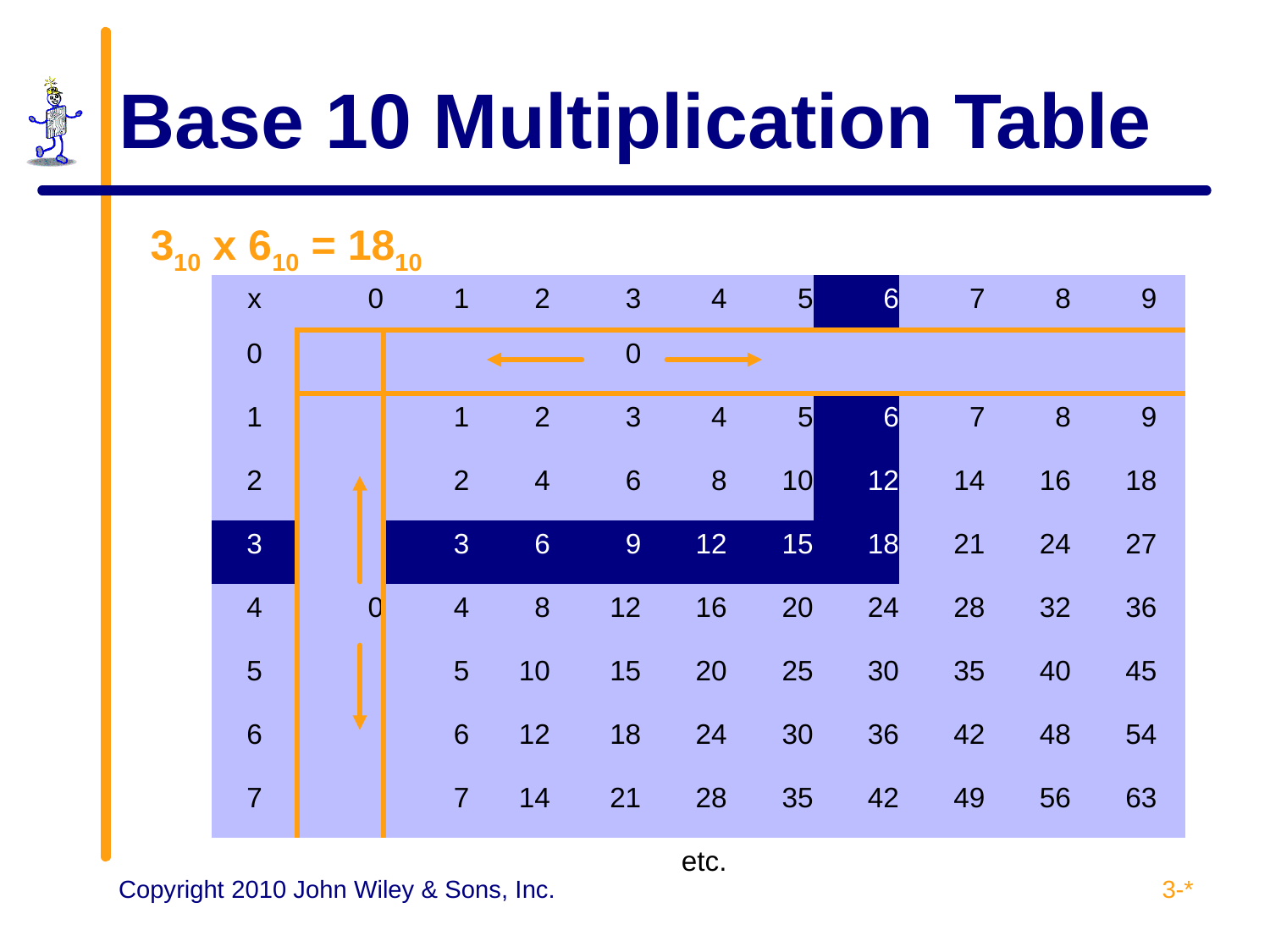

# Base 10 Multiplication Table
310 x 610 = 1810
| x | 0 | 1 | 2 | 3 | 4 | 5 | 6 | 7 | 8 | 9 |  |
| --- | --- | --- | --- | --- | --- | --- | --- | --- | --- | --- | --- |
| 0 |  |  |  | 0 |  |  |  |  |  |  |  |
| 1 |  | 1 | 2 | 3 | 4 | 5 | 6 | 7 | 8 | 9 |  |
| 2 |  | 2 | 4 | 6 | 8 | 10 | 12 | 14 | 16 | 18 |  |
| 3 |  | 3 | 6 | 9 | 12 | 15 | 18 | 21 | 24 | 27 |  |
| 4 | 0 | 4 | 8 | 12 | 16 | 20 | 24 | 28 | 32 | 36 |  |
| 5 |  | 5 | 10 | 15 | 20 | 25 | 30 | 35 | 40 | 45 |  |
| 6 |  | 6 | 12 | 18 | 24 | 30 | 36 | 42 | 48 | 54 |  |
| 7 |  | 7 | 14 | 21 | 28 | 35 | 42 | 49 | 56 | 63 |  |
|  |  |  |  |  | etc. |  |  |  |  |  |  |
3-*
Copyright 2010 John Wiley & Sons, Inc.